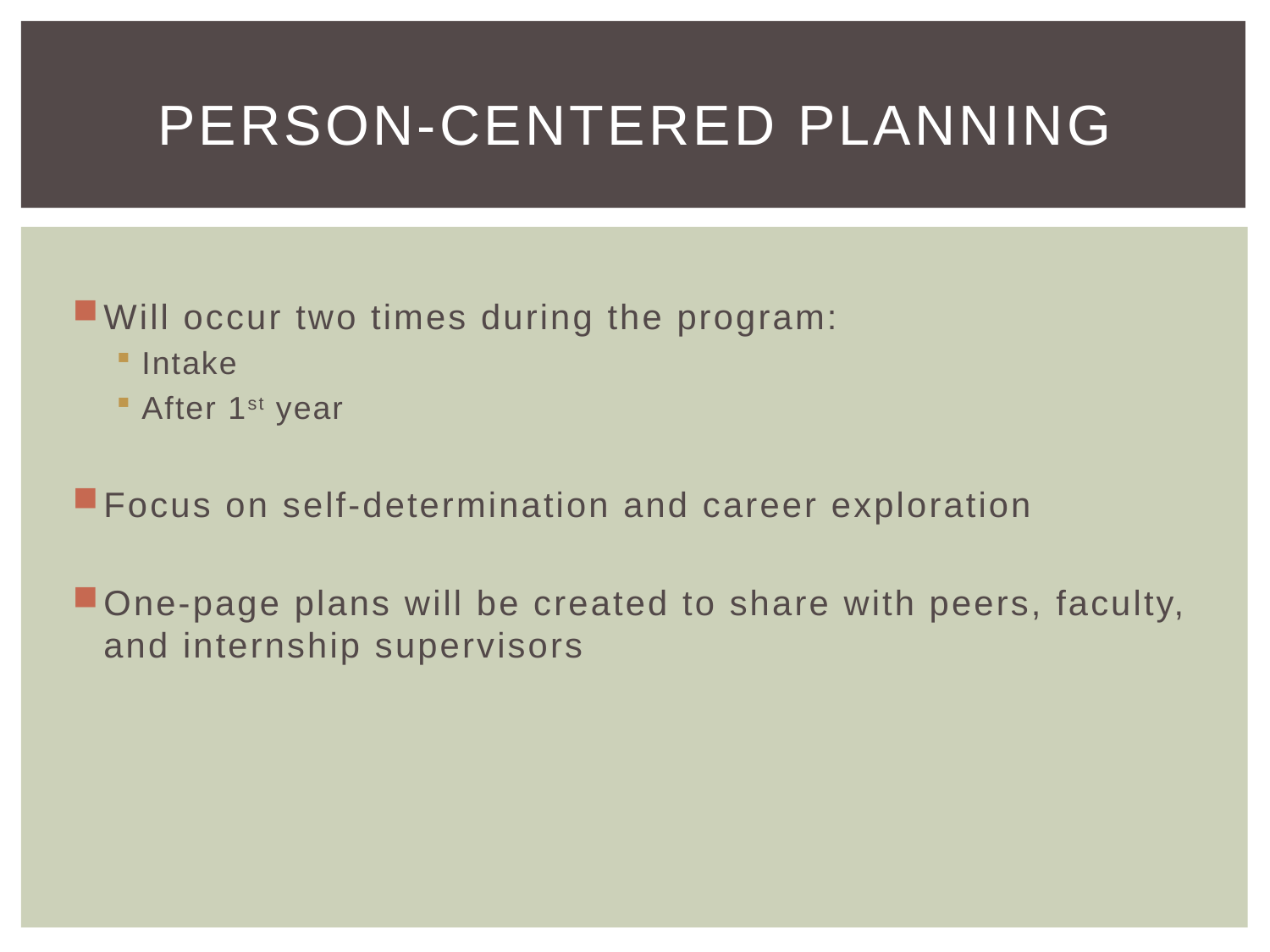

# Person-Centered Planning

Will occur two times during the program:
Intake
After 1st year

Focus on self-determination and career exploration

One-page plans will be created to share with peers, faculty, and internship supervisors